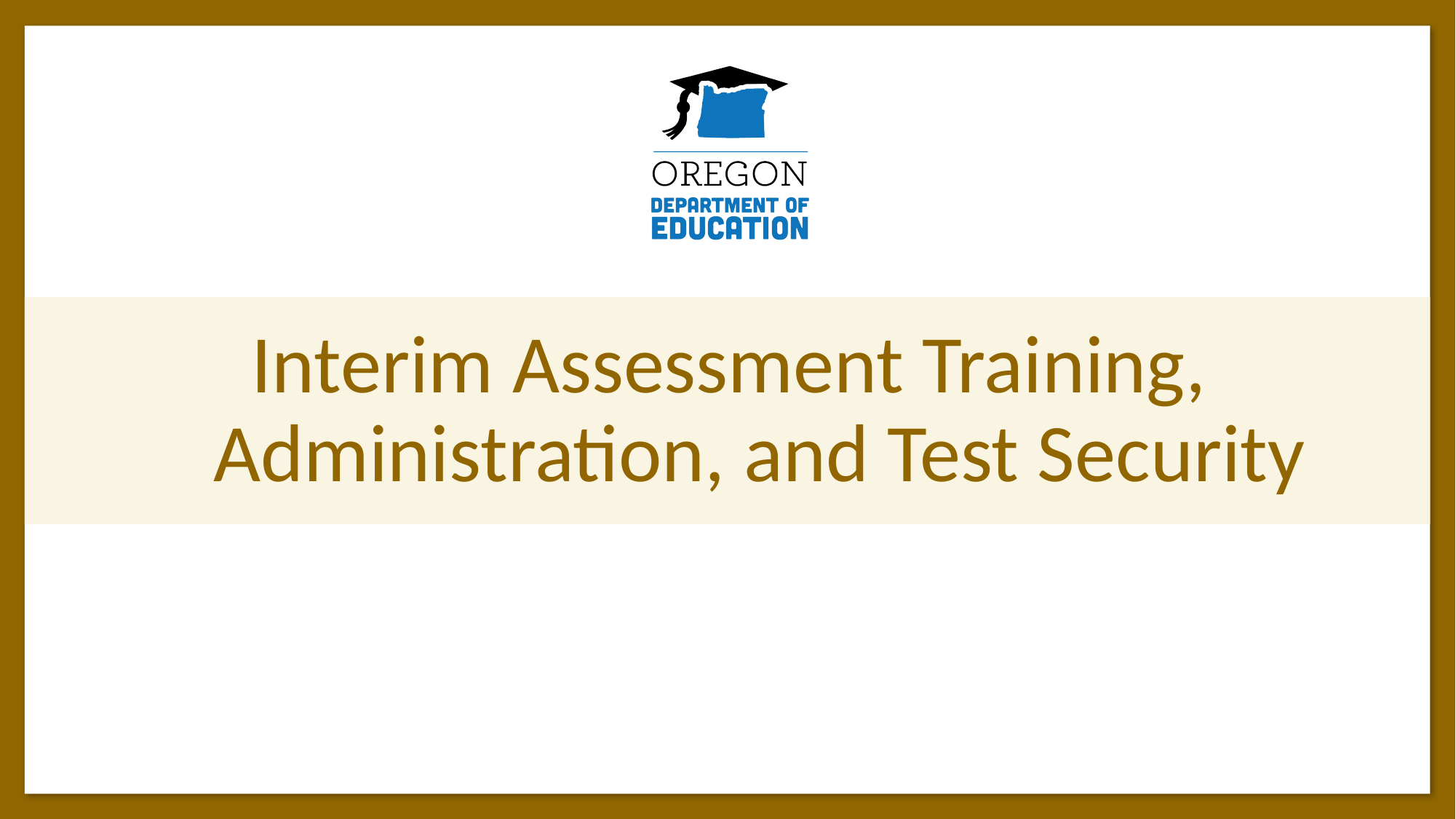

# Interim Assessment Training, Administration, and Test Security